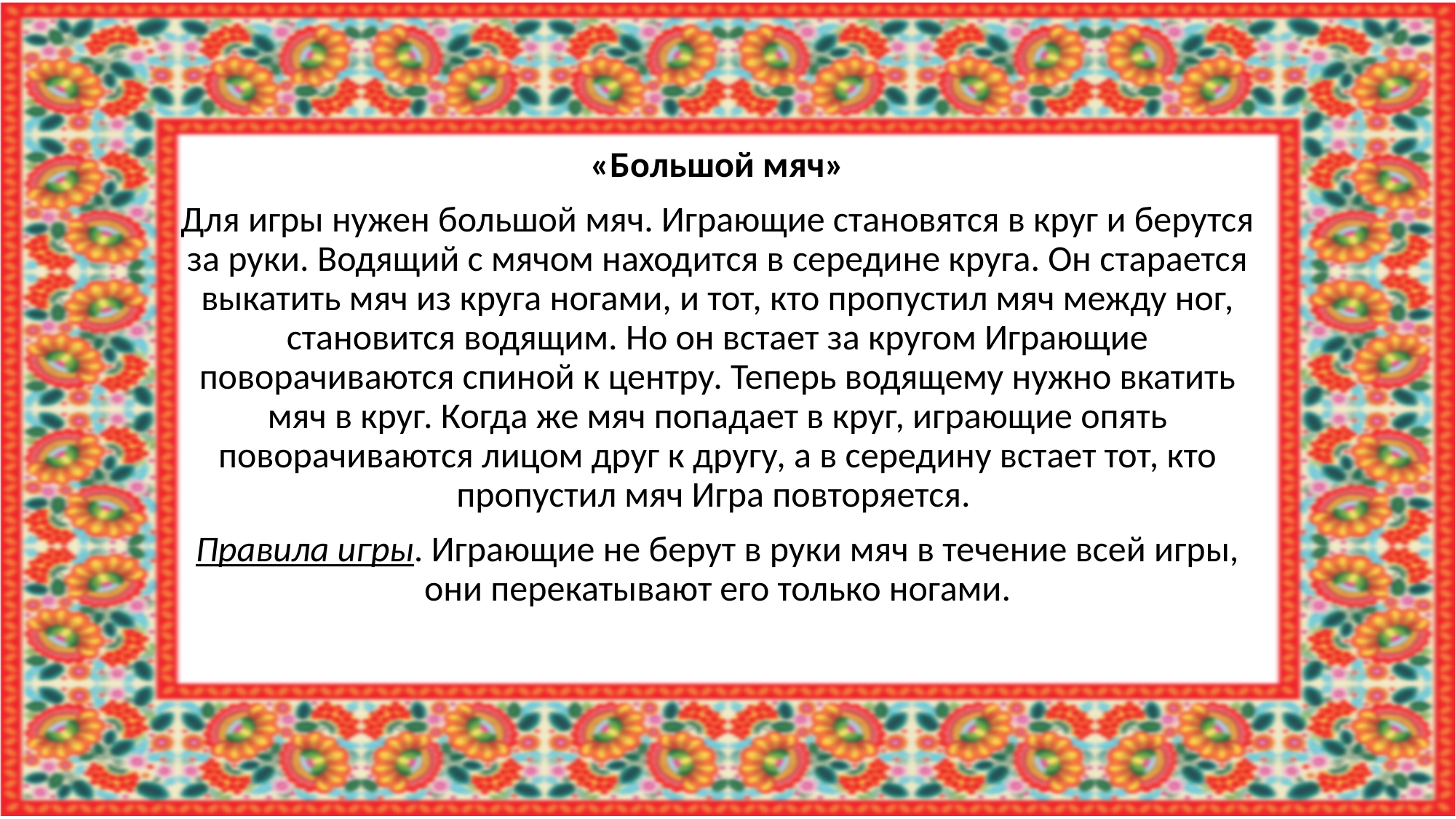

«Большой мяч»
Для игры нужен большой мяч. Играющие становятся в круг и берутся за руки. Водящий с мячом находится в середине круга. Он старается выкатить мяч из круга ногами, и тот, кто пропустил мяч между ног, становится водящим. Но он встает за кругом Играющие поворачиваются спиной к центру. Теперь водящему нужно вкатить мяч в круг. Когда же мяч попадает в круг, играющие опять поворачиваются лицом друг к другу, а в середину встает тот, кто пропустил мяч Игра повторяется.
Правила игры. Играющие не берут в руки мяч в течение всей игры, они перекатывают его только ногами.